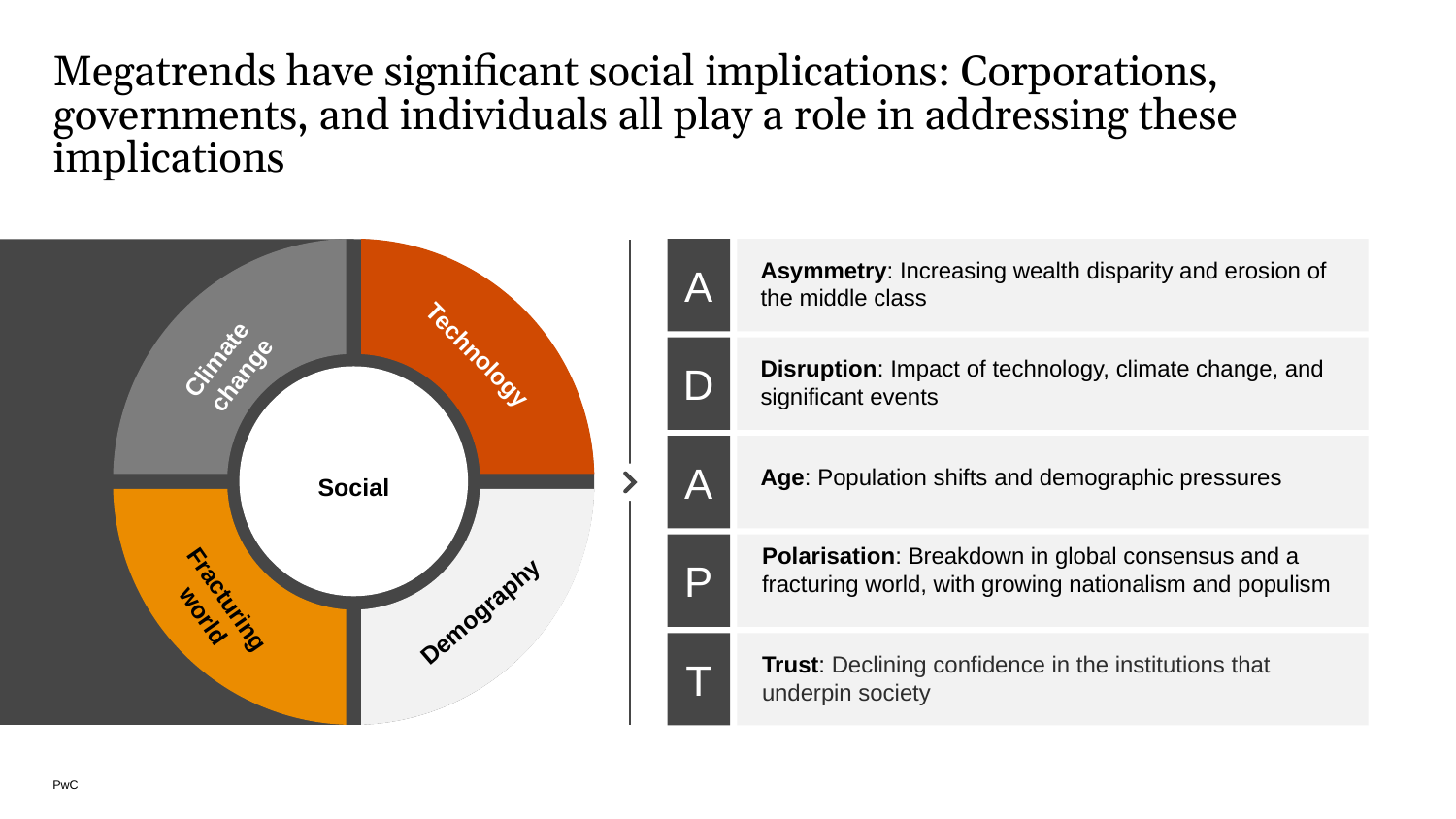

# Megatrends have significant social implications: Corporations, governments, and individuals all play a role in addressing these implications

Climate
change
Technology
Fracturing
world
Demography
Social

A

Asymmetry: Increasing wealth disparity and erosion of the middle class

D
Disruption: Impact of technology, climate change, and significant events
A

Age: Population shifts and demographic pressures
P

Polarisation: Breakdown in global consensus and a fracturing world, with growing nationalism and populism
T

Trust: Declining confidence in the institutions that underpin society
5